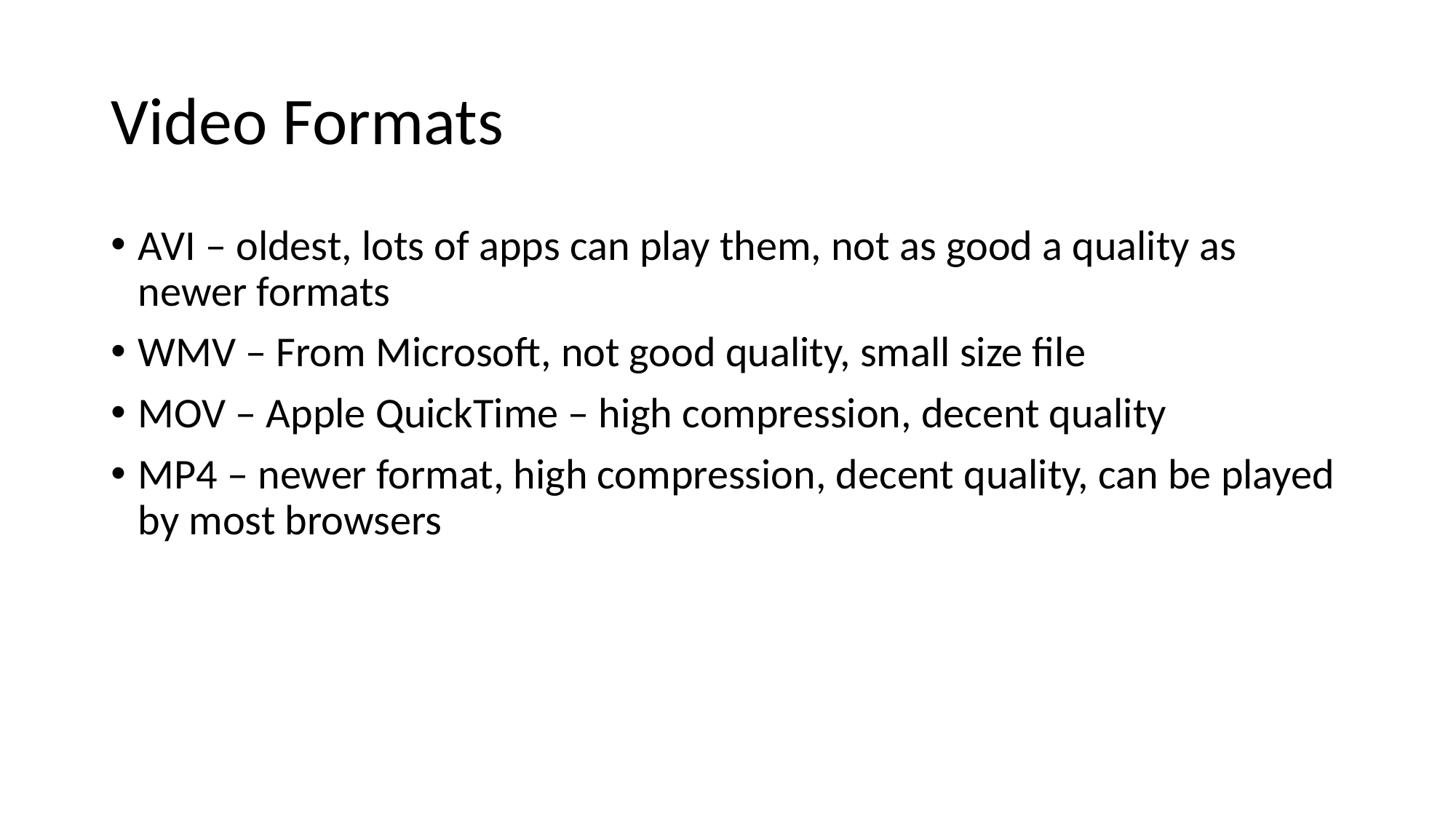

# Video Formats
AVI – oldest, lots of apps can play them, not as good a quality as newer formats
WMV – From Microsoft, not good quality, small size file
MOV – Apple QuickTime – high compression, decent quality
MP4 – newer format, high compression, decent quality, can be played by most browsers